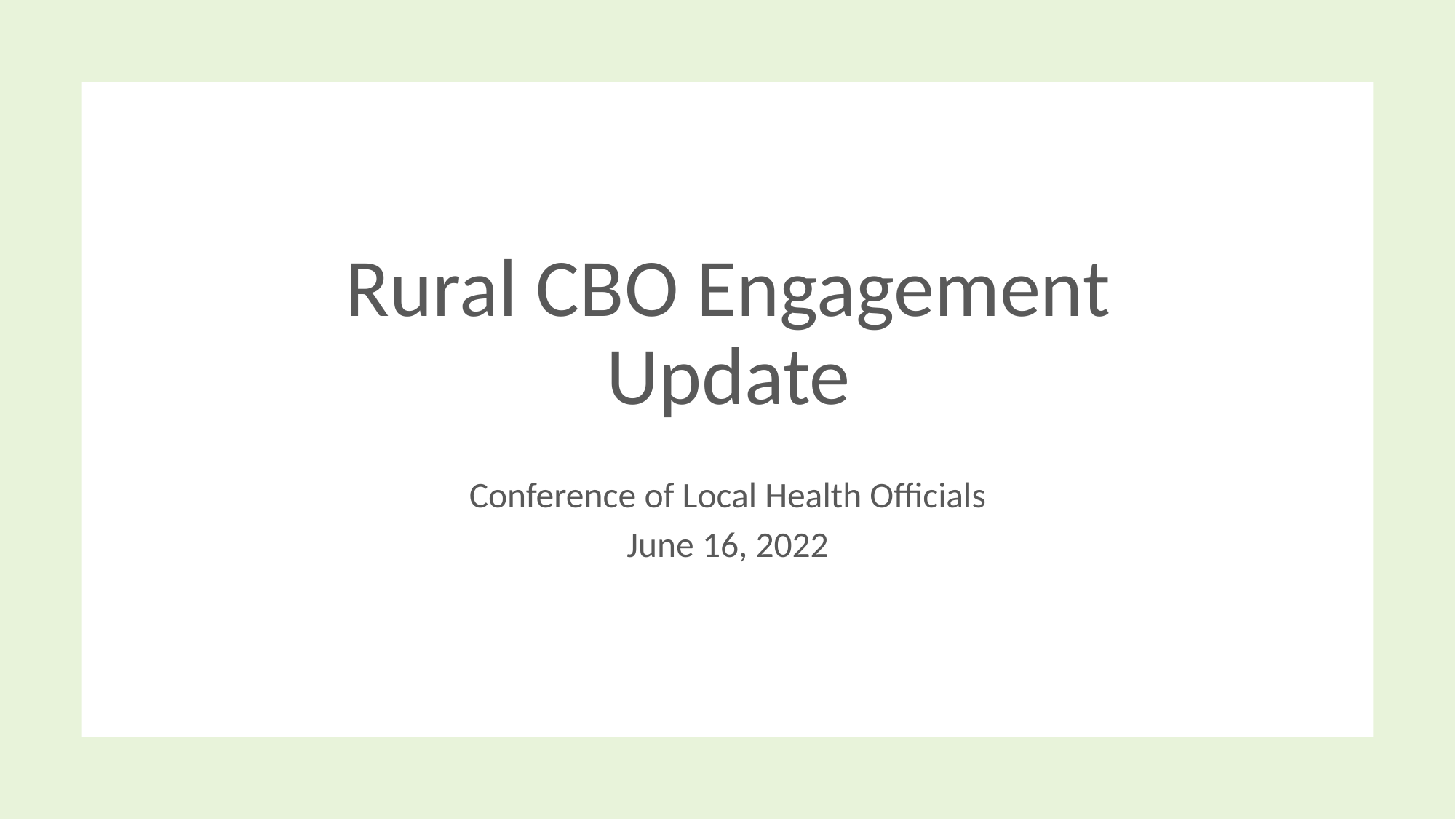

# Rural CBO Engagement Update
Conference of Local Health Officials
June 16, 2022